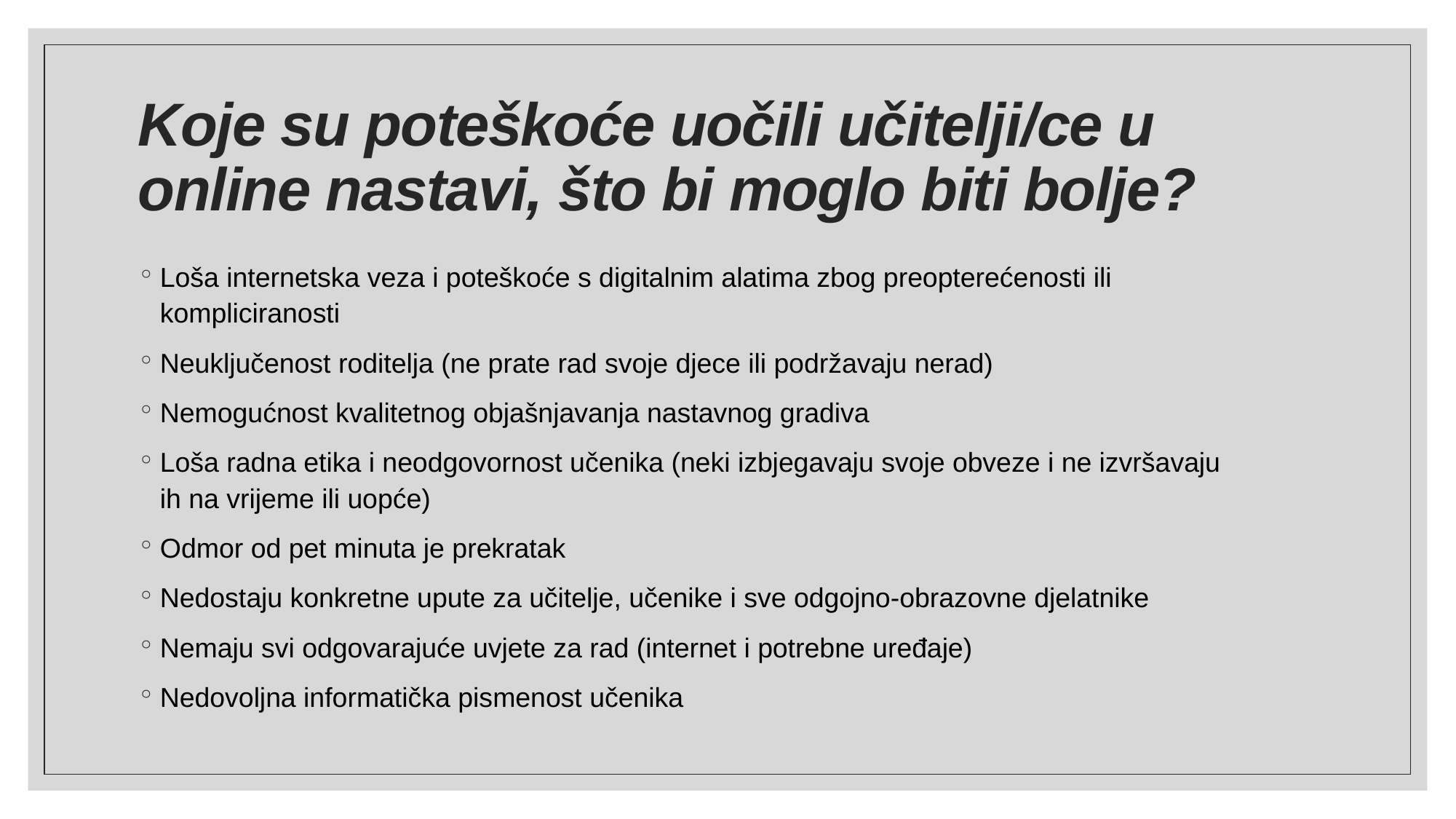

# Koje su poteškoće uočili učitelji/ce u online nastavi, što bi moglo biti bolje?
Loša internetska veza i poteškoće s digitalnim alatima zbog preopterećenosti ili kompliciranosti
Neuključenost roditelja (ne prate rad svoje djece ili podržavaju nerad)
Nemogućnost kvalitetnog objašnjavanja nastavnog gradiva
Loša radna etika i neodgovornost učenika (neki izbjegavaju svoje obveze i ne izvršavaju ih na vrijeme ili uopće)
Odmor od pet minuta je prekratak
Nedostaju konkretne upute za učitelje, učenike i sve odgojno-obrazovne djelatnike
Nemaju svi odgovarajuće uvjete za rad (internet i potrebne uređaje)
Nedovoljna informatička pismenost učenika